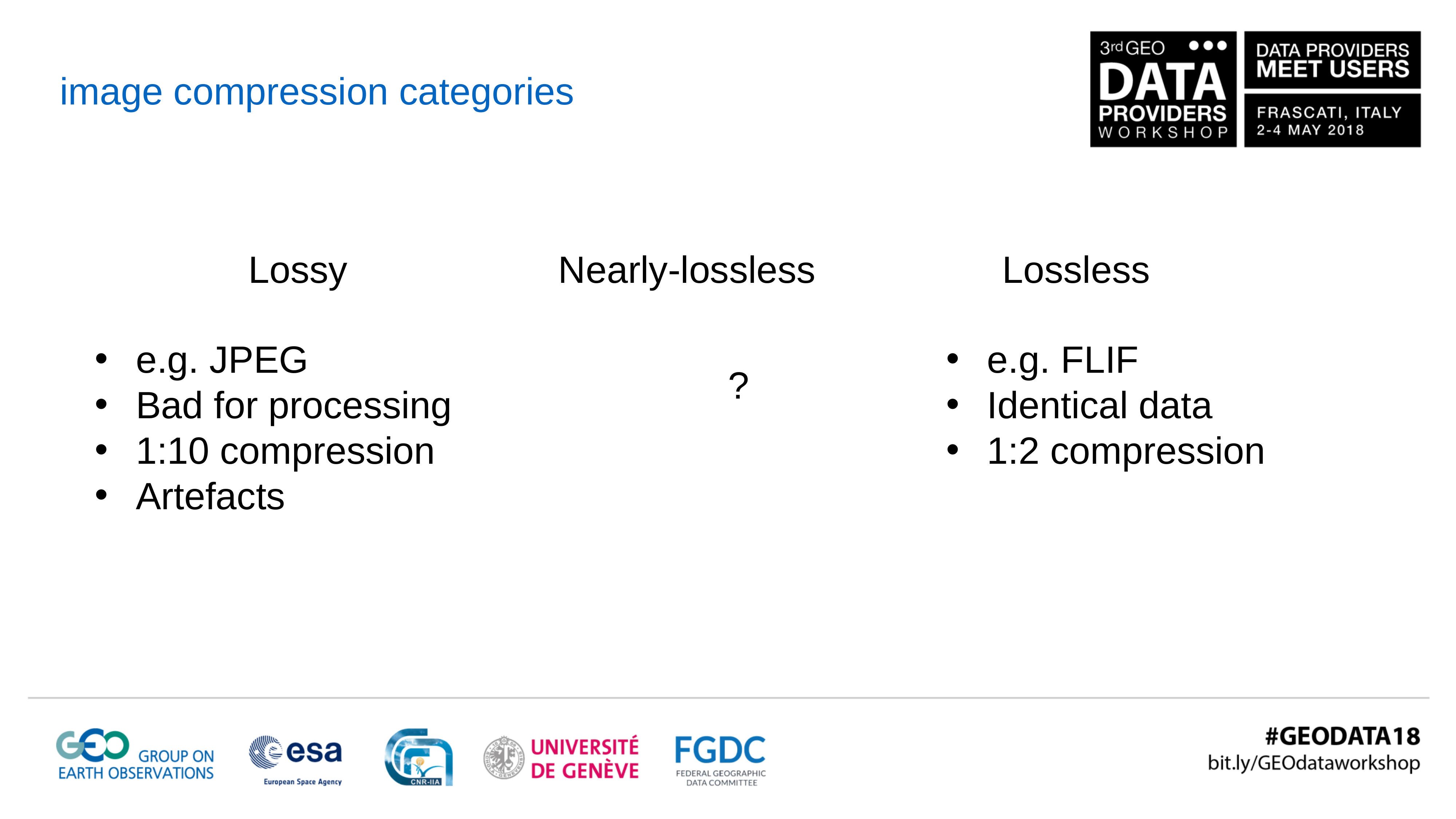

image compression categories
Lossy
Nearly-lossless
Lossless
e.g. JPEG
Bad for processing
1:10 compression
Artefacts
e.g. FLIF
Identical data
1:2 compression
?